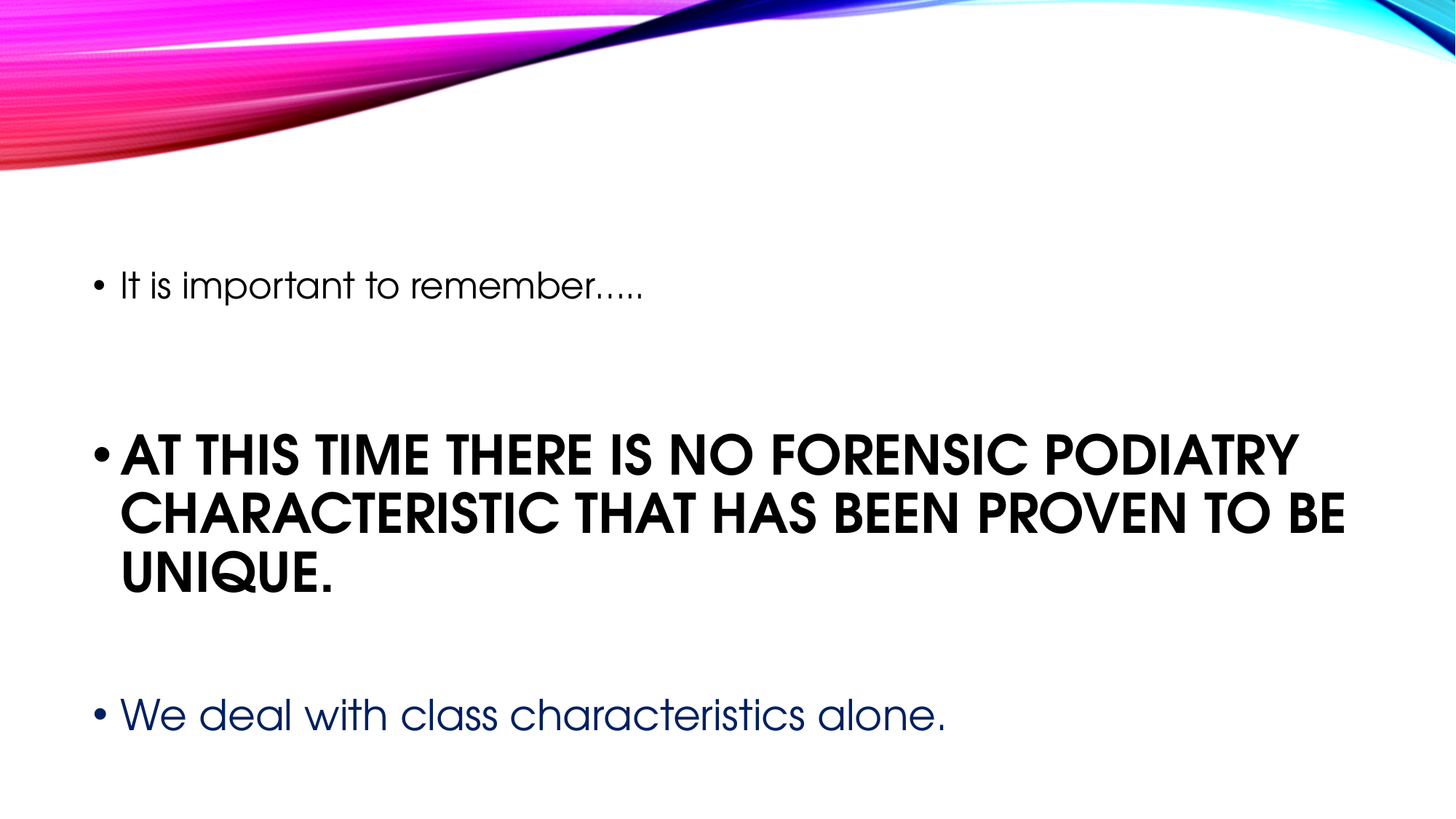

#
It is important to remember…..

AT THIS TIME THERE IS NO FORENSIC PODIATRY CHARACTERISTIC THAT HAS BEEN PROVEN TO BE UNIQUE.

We deal with class characteristics alone.